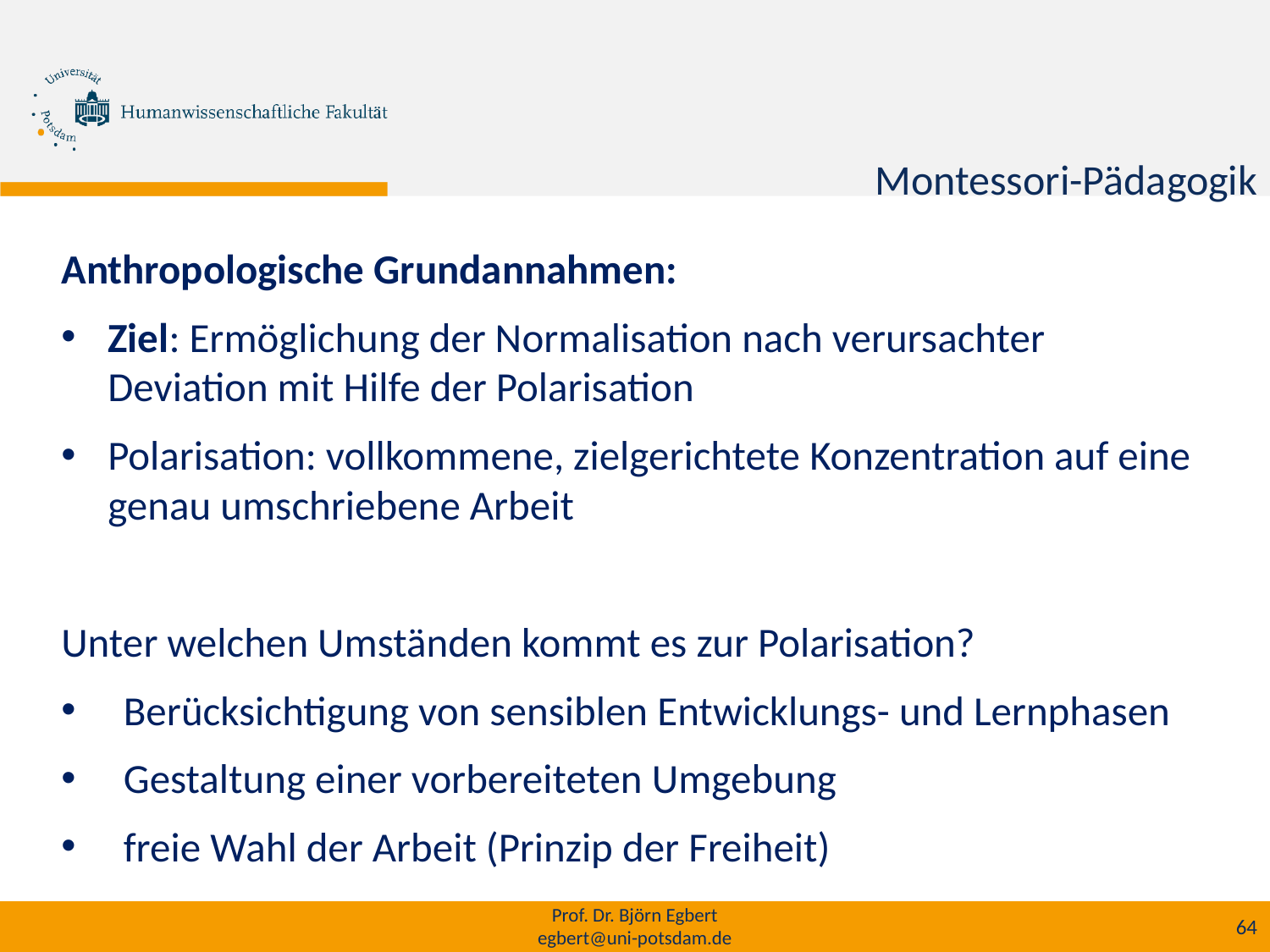

h
# Montessori-Pädagogik
Anthropologische Grundannahmen:
Ziel: Ermöglichung der Normalisation nach verursachter Deviation mit Hilfe der Polarisation
Polarisation: vollkommene, zielgerichtete Konzentration auf eine genau umschriebene Arbeit

Unter welchen Umständen kommt es zur Polarisation?
Berücksichtigung von sensiblen Entwicklungs- und Lernphasen
Gestaltung einer vorbereiteten Umgebung
freie Wahl der Arbeit (Prinzip der Freiheit)
Prof. Dr. Björn Egbert
egbert@uni-potsdam.de
64